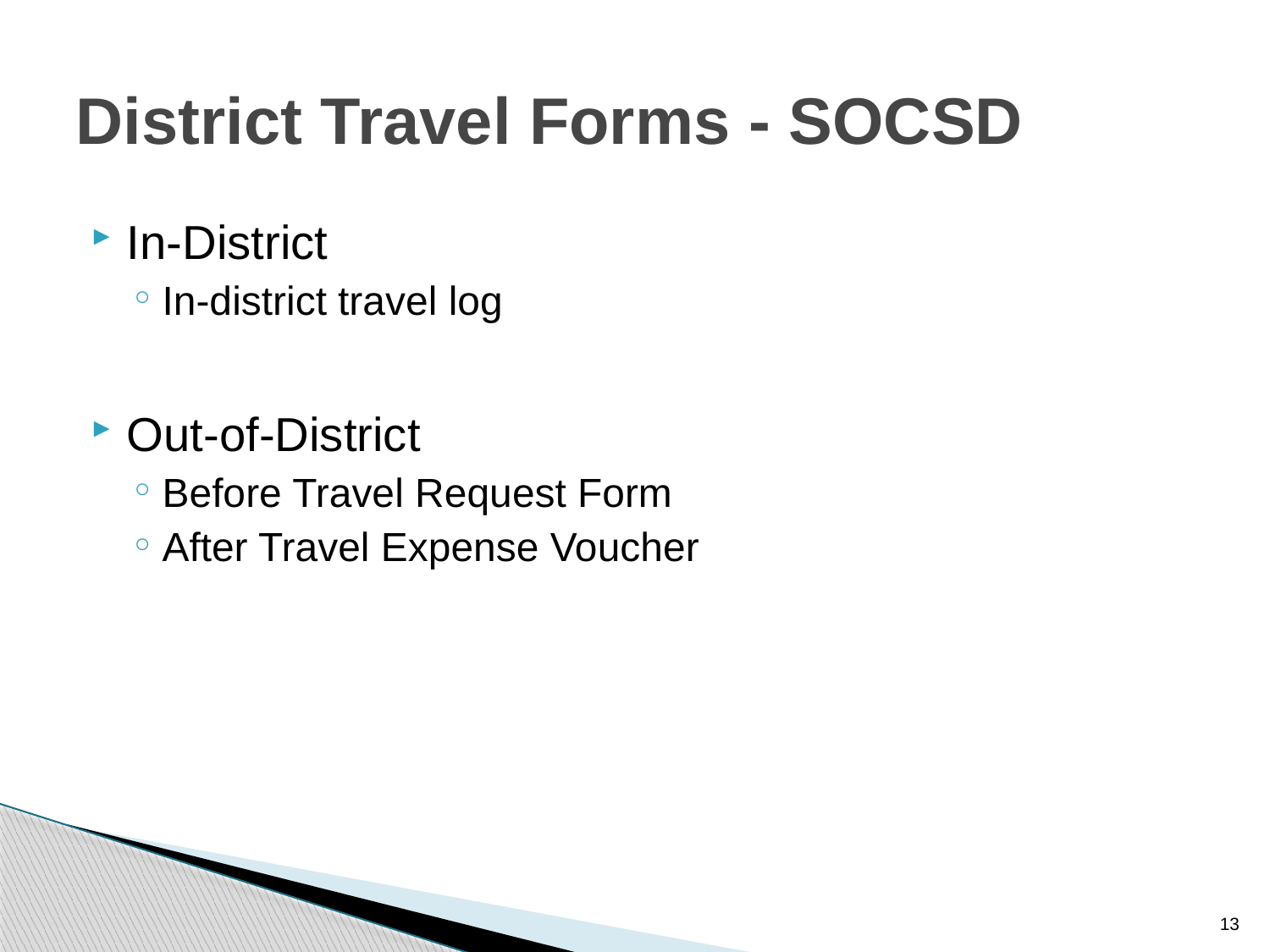

# District Travel Forms - SOCSD
In-District
In-district travel log

Out-of-District
Before Travel Request Form
After Travel Expense Voucher
13